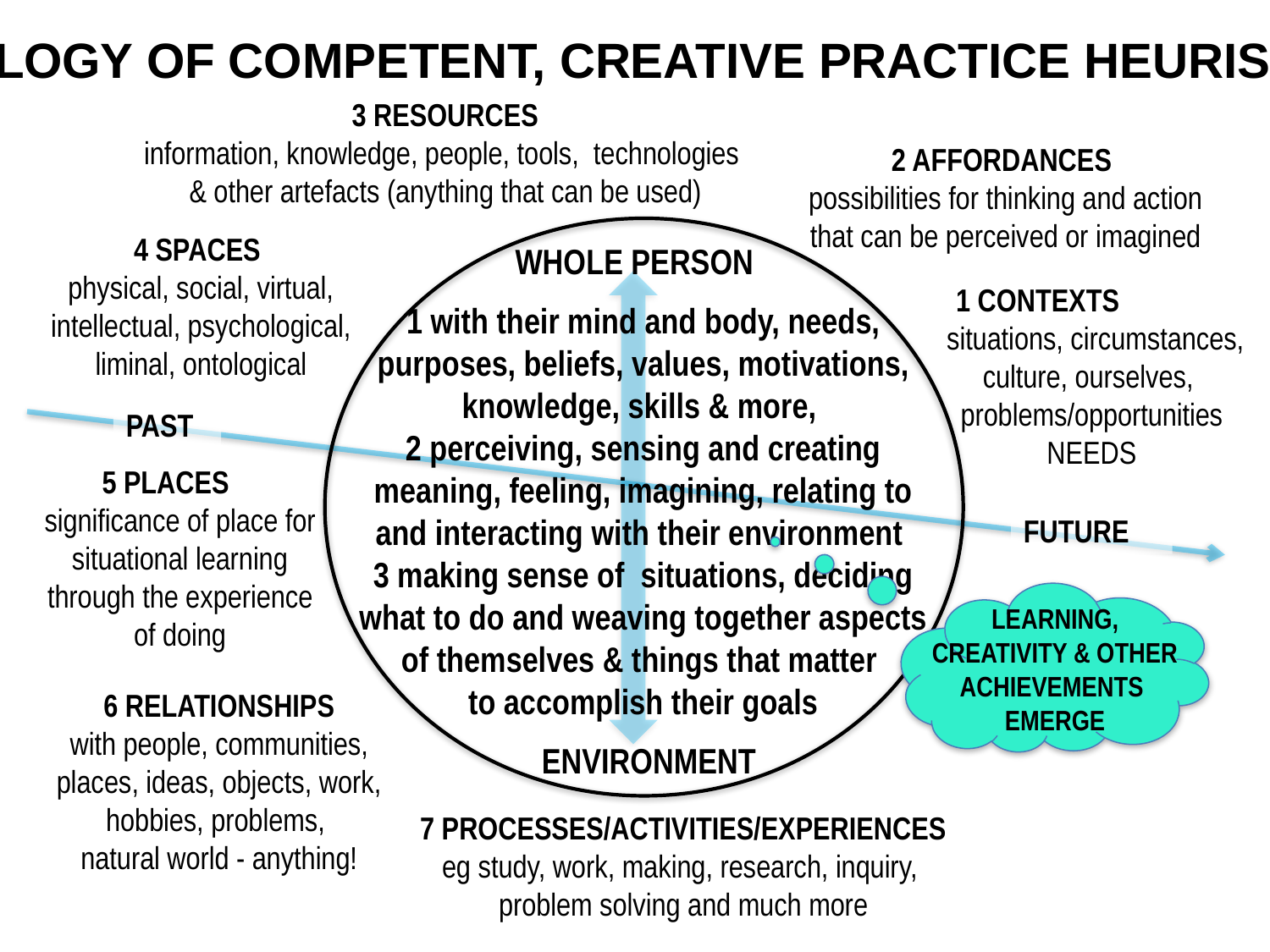

ECOLOGY OF COMPETENT, CREATIVE PRACTICE HEURISTIC
3 RESOURCES
information, knowledge, people, tools,  technologies
& other artefacts (anything that can be used)

2 AFFORDANCES
possibilities for thinking and action that can be perceived or imagined

4 SPACES
physical, social, virtual, intellectual, psychological, liminal, ontological
                      WHOLE PERSON

1 with their mind and body, needs, purposes, beliefs, values, motivations, knowledge, skills & more,
2 perceiving, sensing and creating meaning, feeling, imagining, relating to and interacting with their environment
3 making sense of  situations, deciding what to do and weaving together aspects of themselves & things that matter
to accomplish their goals

                       ENVIRONMENT

1 CONTEXTS
 situations, circumstances, culture, ourselves,
problems/opportunities
NEEDS
PAST
         5 PLACES
significance of place for situational learning through the experience of doing
FUTURE

LEARNING,
 CREATIVITY & OTHER
ACHIEVEMENTS
EMERGE
6 RELATIONSHIPS
with people, communities, places, ideas, objects, work, hobbies, problems,
natural world - anything!
7 PROCESSES/ACTIVITIES/EXPERIENCES
eg study, work, making, research, inquiry,
problem solving and much more